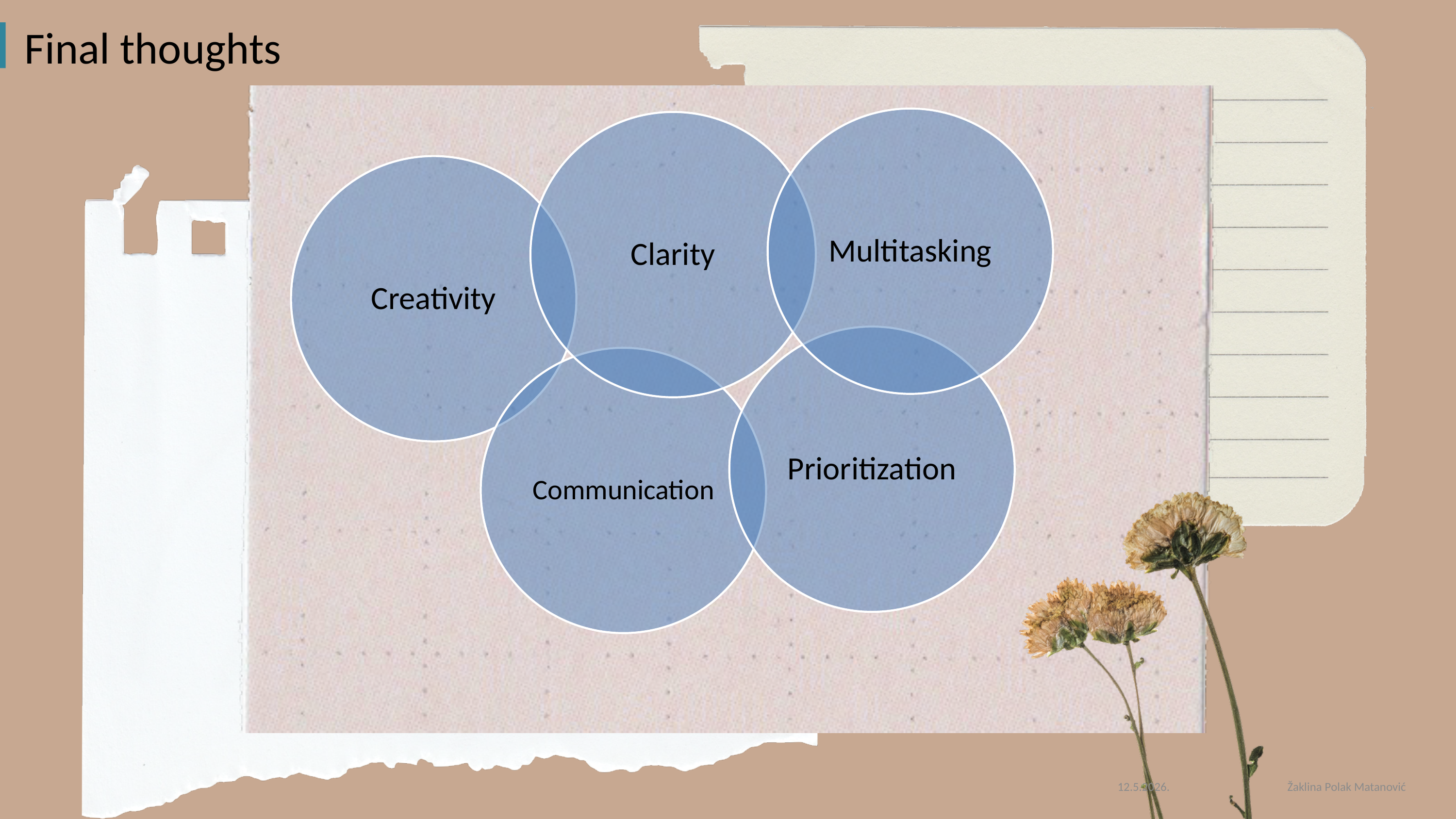

Final thoughts

Creativity
Communication
Clarity
Prioritization
Multitasking

12.5.2026.
Žaklina Polak Matanović